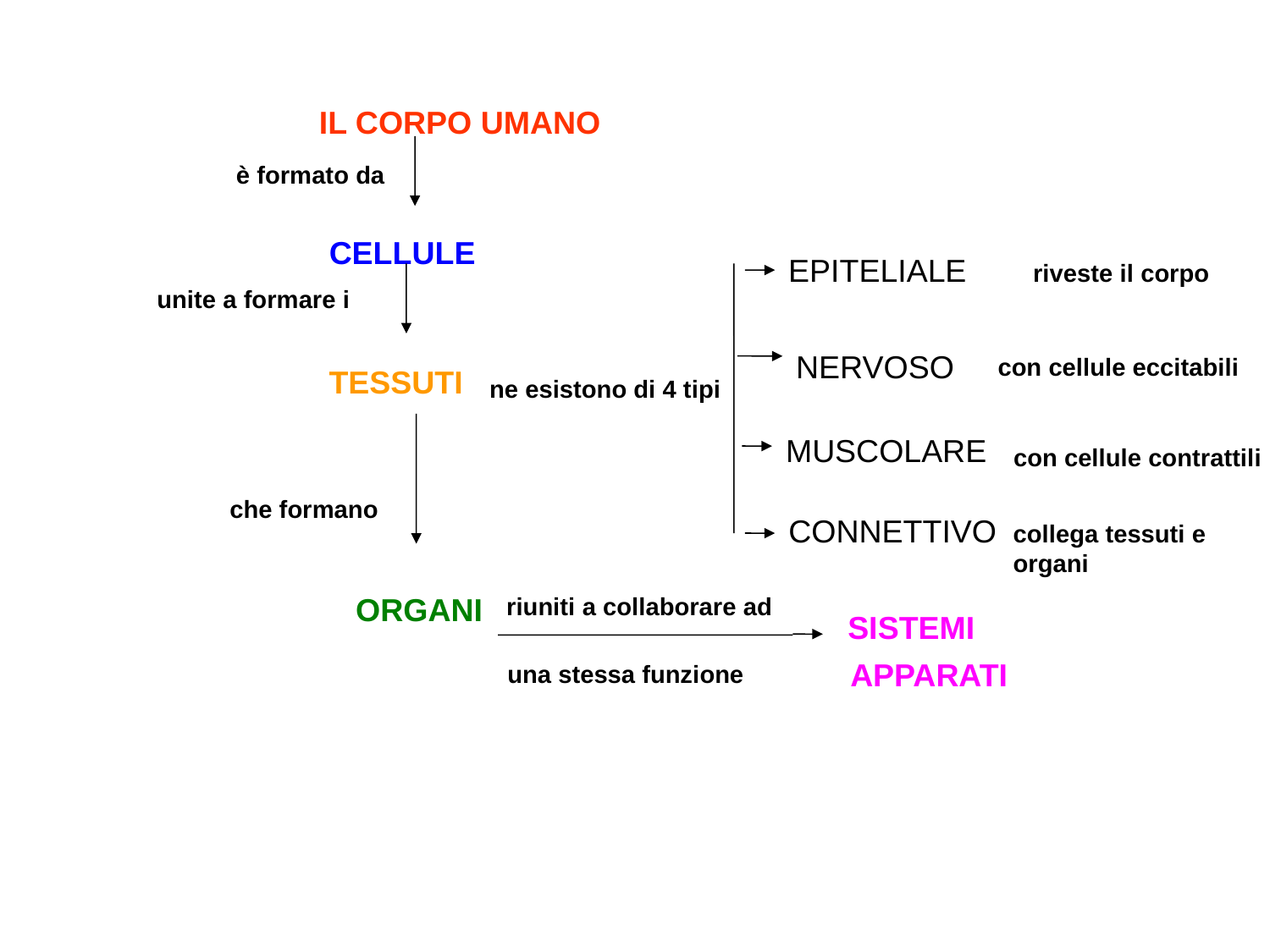

IL CORPO UMANO

è formato da
CELLULE
EPITELIALE
riveste il corpo

unite a formare i
NERVOSO
con cellule eccitabili
TESSUTI

ne esistono di 4 tipi

MUSCOLARE
con cellule contrattili

che formano
CONNETTIVO
collega tessuti e organi

ORGANI
riuniti a collaborare ad

SISTEMI

APPARATI
una stessa funzione